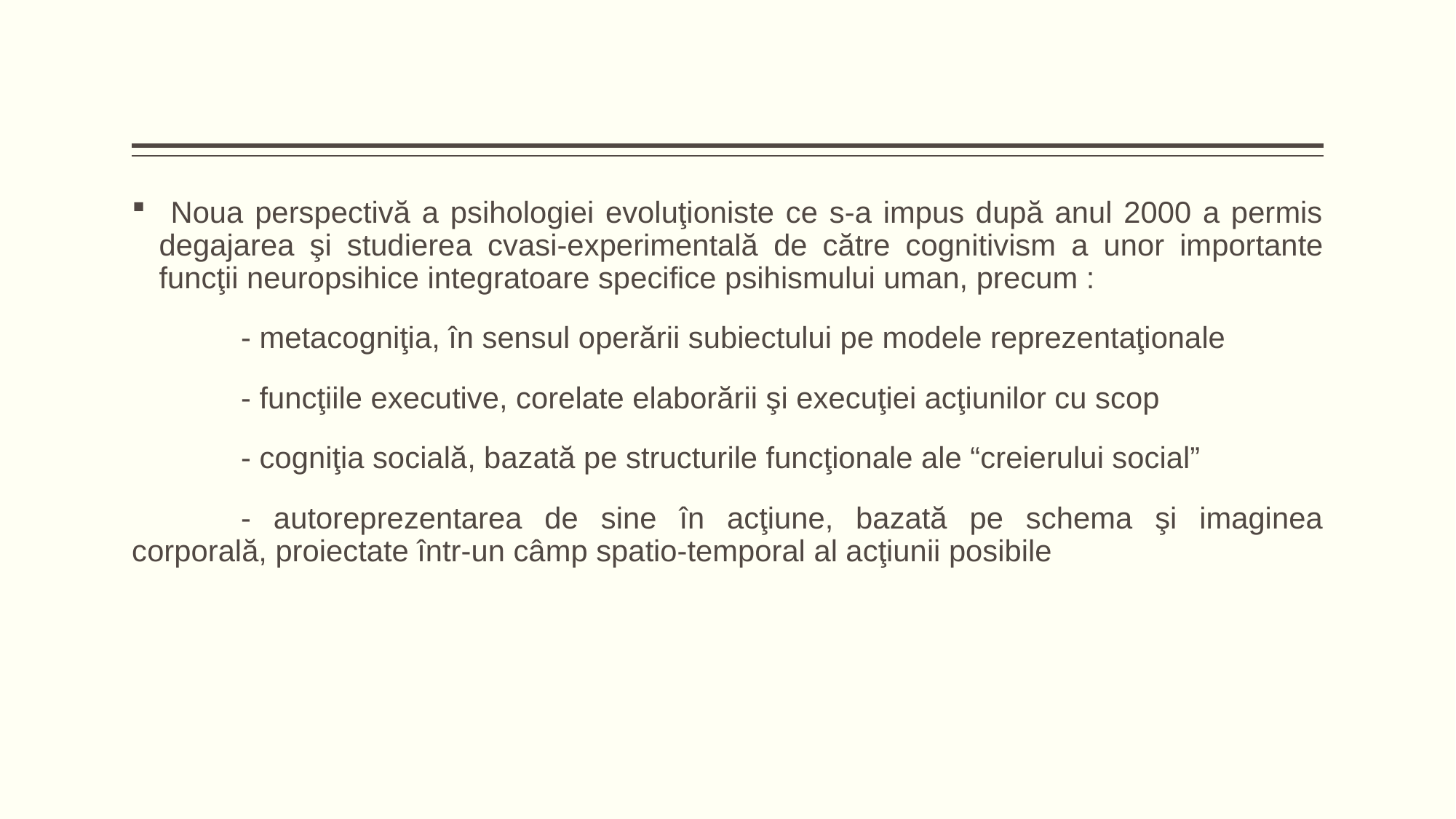

Noua perspectivă a psihologiei evoluţioniste ce s-a impus după anul 2000 a permis degajarea şi studierea cvasi-experimentală de către cognitivism a unor importante funcţii neuropsihice integratoare specifice psihismului uman, precum :
	- metacogniţia, în sensul operării subiectului pe modele reprezentaţionale
	- funcţiile executive, corelate elaborării şi execuţiei acţiunilor cu scop
	- cogniţia socială, bazată pe structurile funcţionale ale “creierului social”
	- autoreprezentarea de sine în acţiune, bazată pe schema şi imaginea corporală, proiectate într-un câmp spatio-temporal al acţiunii posibile